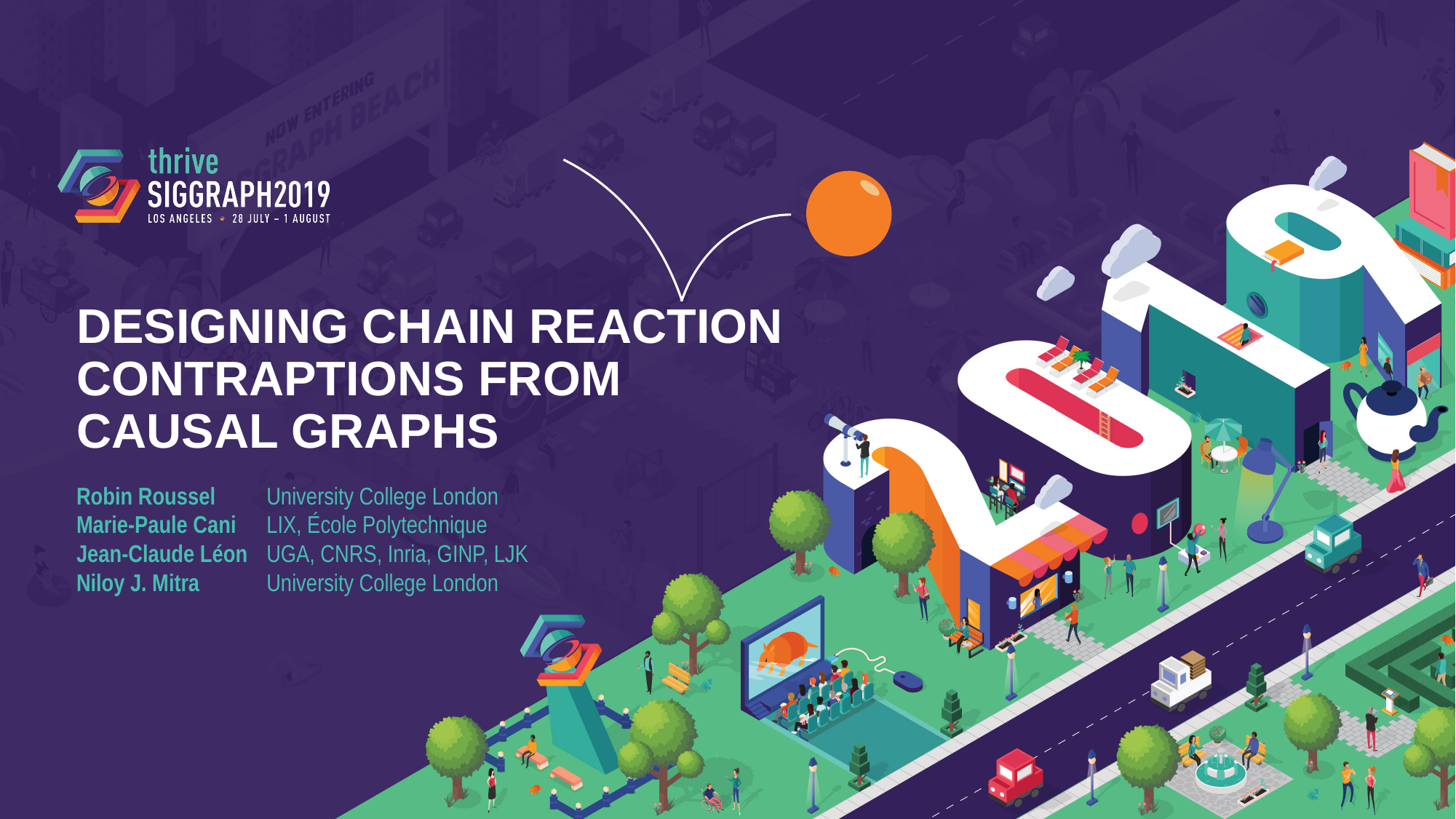

# Designing Chain Reaction Contraptions From Causal Graphs
Robin Roussel
Marie-Paule Cani
Jean-Claude Léon
Niloy J. Mitra
University College London
LIX, École Polytechnique
UGA, CNRS, Inria, GINP, LJK
University College London